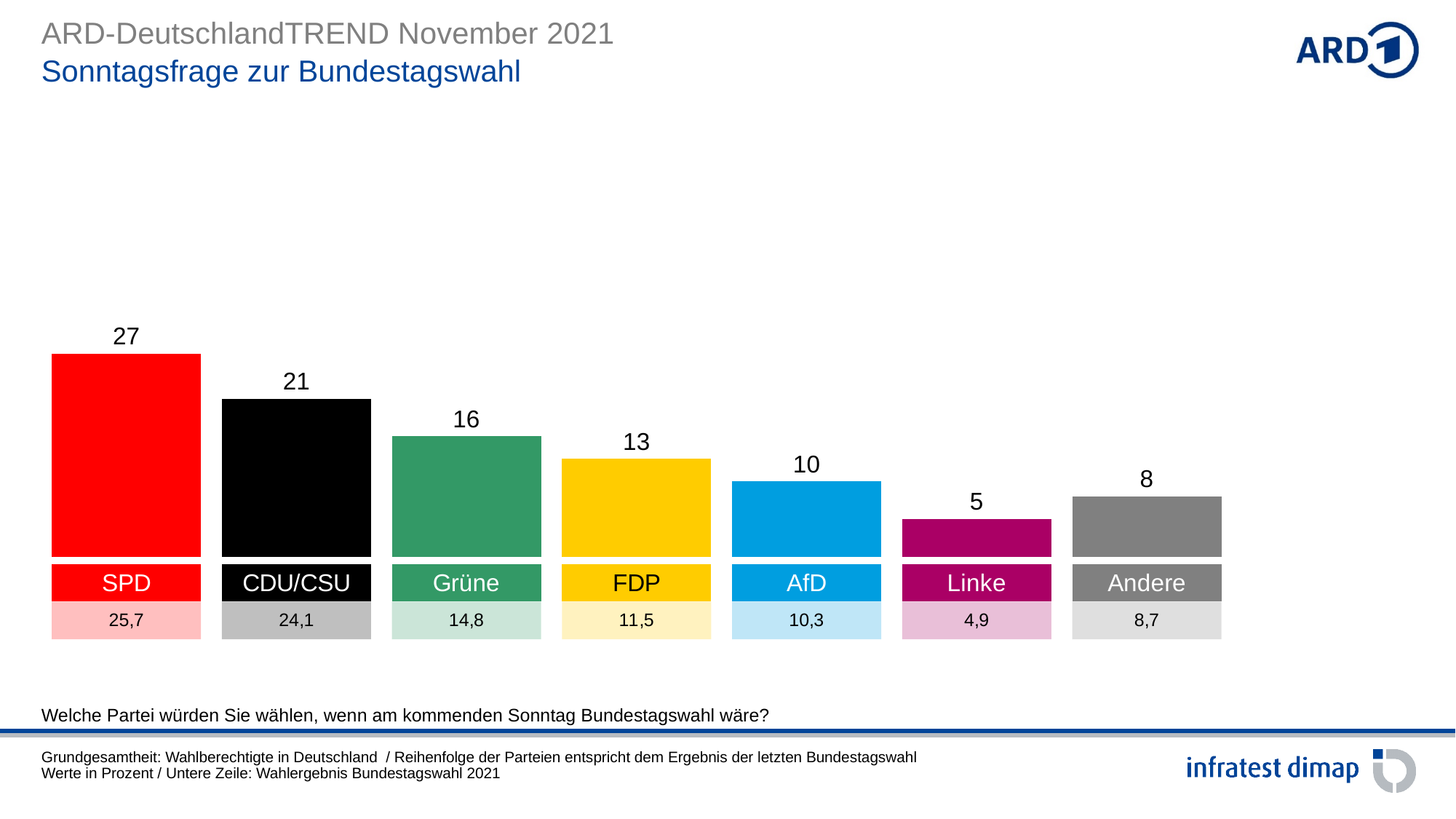

Sonntagsfrage zur Bundestagswahl

### Chart

| Category | Parteien | Parteiwert | Spalte | Parteiname | Veränderung |
|---|---|---|---|---|---|
| SPD | 27.0 | 27.0 | -1.0 | -5.0 | -5.0 |
| CDU/CSU | 21.0 | 21.0 | -1.0 | -5.0 | -5.0 |
| Grüne | 16.0 | 16.0 | -1.0 | -5.0 | -5.0 |
| FDP | 13.0 | 13.0 | -1.0 | -5.0 | -5.0 |
| AfD | 10.0 | 10.0 | -1.0 | -5.0 | -5.0 |
| Linke | 5.0 | 5.0 | -1.0 | -5.0 | -5.0 |
| Andere | 8.0 | 8.0 | -1.0 | -5.0 | -5.0 |
Welche Partei würden Sie wählen, wenn am kommenden Sonntag Bundestagswahl wäre?
Grundgesamtheit: Wahlberechtigte in Deutschland  / Reihenfolge der Parteien entspricht dem Ergebnis der letzten Bundestagswahl
Werte in Prozent / Untere Zeile: Wahlergebnis Bundestagswahl 2021